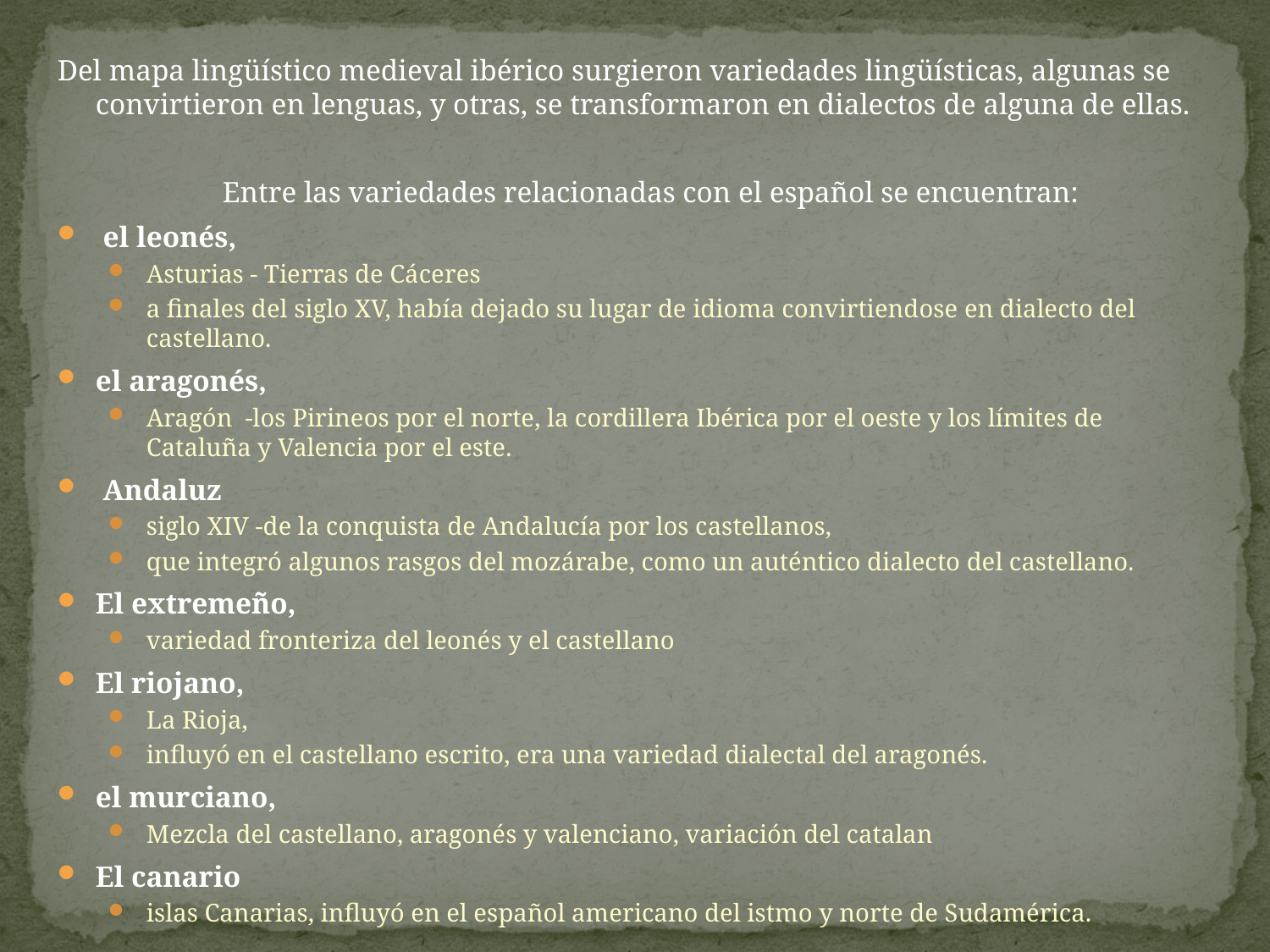

Del mapa lingüístico medieval ibérico surgieron variedades lingüísticas, algunas se convirtieron en lenguas, y otras, se transformaron en dialectos de alguna de ellas.

		Entre las variedades relacionadas con el español se encuentran:
 el leonés,
Asturias - Tierras de Cáceres
a finales del siglo XV, había dejado su lugar de idioma convirtiendose en dialecto del castellano.
el aragonés,
Aragón  -los Pirineos por el norte, la cordillera Ibérica por el oeste y los límites de Cataluña y Valencia por el este.
 Andaluz
siglo XIV -de la conquista de Andalucía por los castellanos,
que integró algunos rasgos del mozárabe, como un auténtico dialecto del castellano.
El extremeño,
variedad fronteriza del leonés y el castellano
El riojano,
La Rioja,
influyó en el castellano escrito, era una variedad dialectal del aragonés.
el murciano,
Mezcla del castellano, aragonés y valenciano, variación del catalan
El canario
islas Canarias, influyó en el español americano del istmo y norte de Sudamérica.